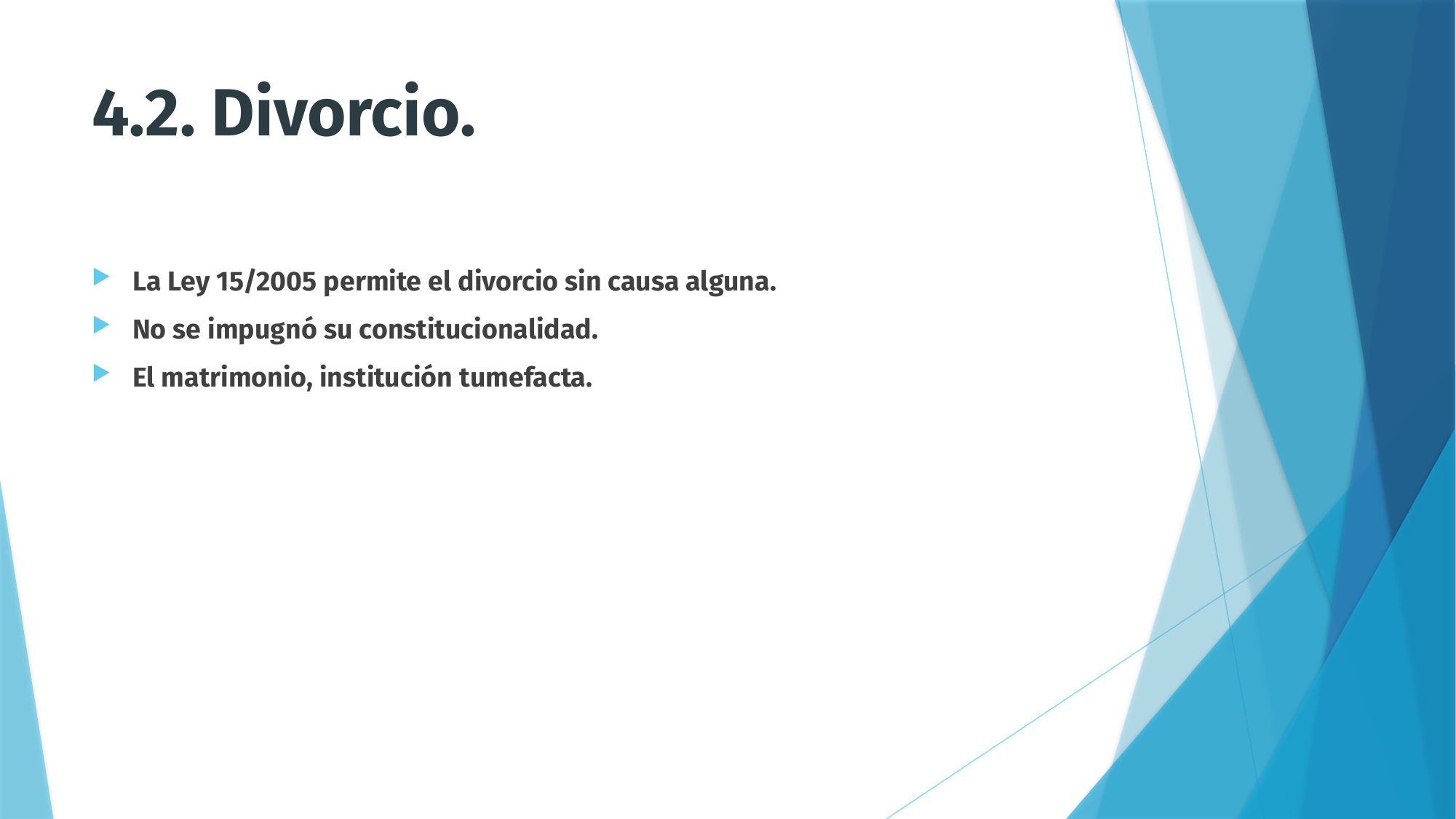

# 4.2. Divorcio.
La Ley 15/2005 permite el divorcio sin causa alguna.
No se impugnó su constitucionalidad.
El matrimonio, institución tumefacta.